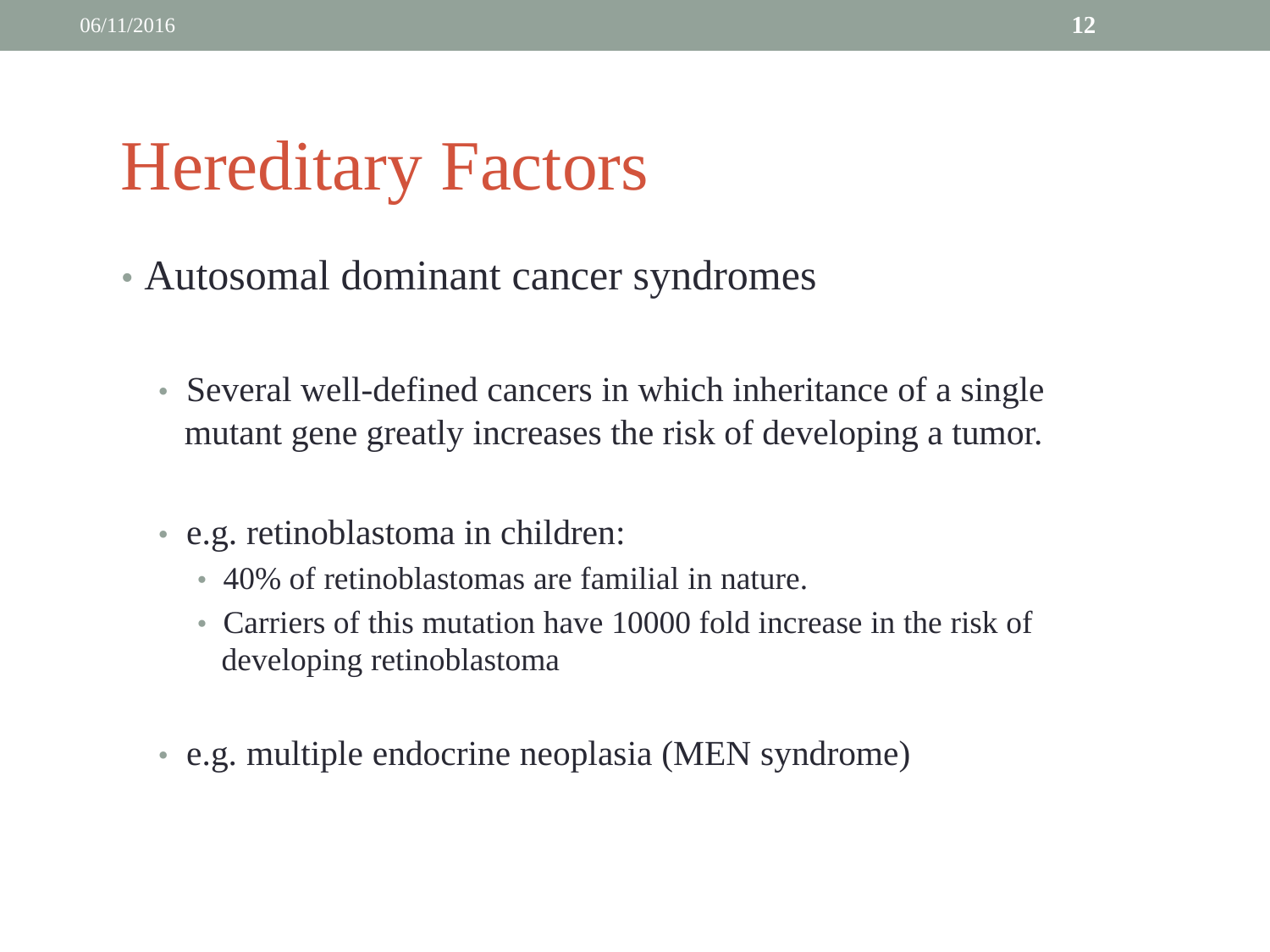

06/11/2016
12

Hereditary Factors

• Autosomal dominant cancer syndromes

	•  Several well-defined cancers in which inheritance of a single
		mutant gene greatly increases the risk of developing a tumor.

	•  e.g. retinoblastoma in children:
			•  40% of retinoblastomas are familial in nature.
			•  Carriers of this mutation have 10000 fold increase in the risk of
				developing retinoblastoma

	•  e.g. multiple endocrine neoplasia (MEN syndrome)